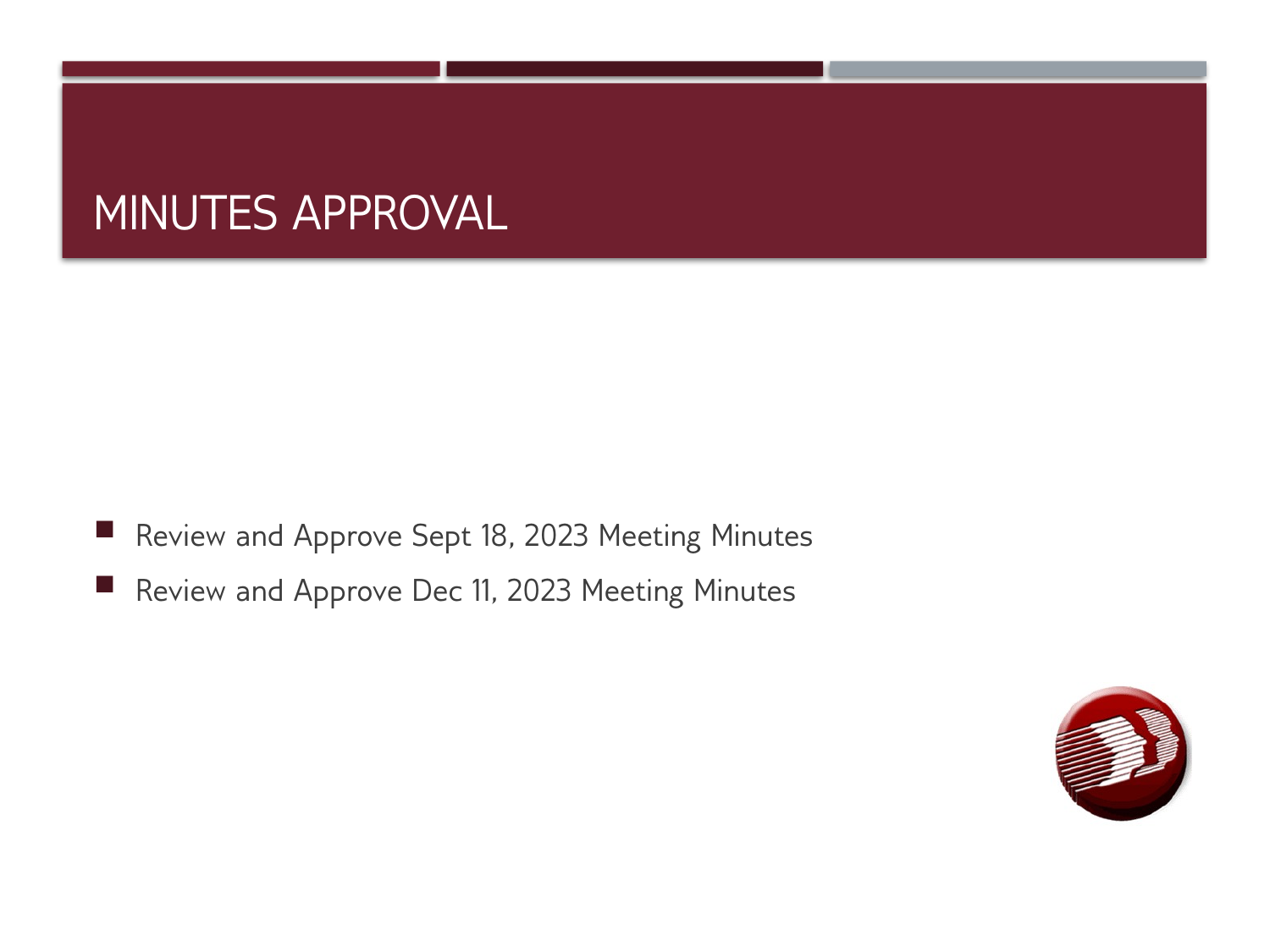

# Minutes Approval
Review and Approve Sept 18, 2023 Meeting Minutes
Review and Approve Dec 11, 2023 Meeting Minutes